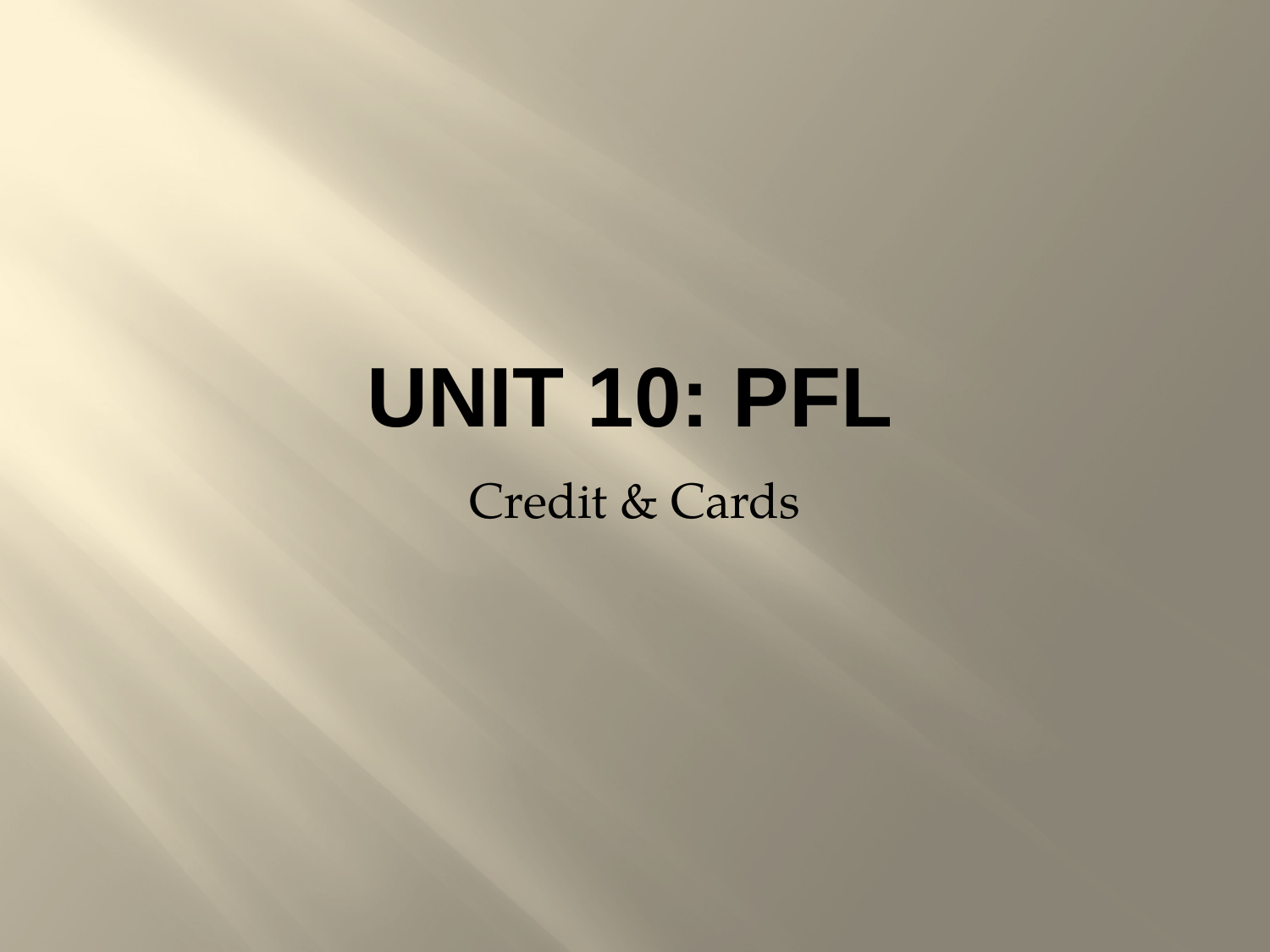

# Unit 10: PFL
Credit & Cards